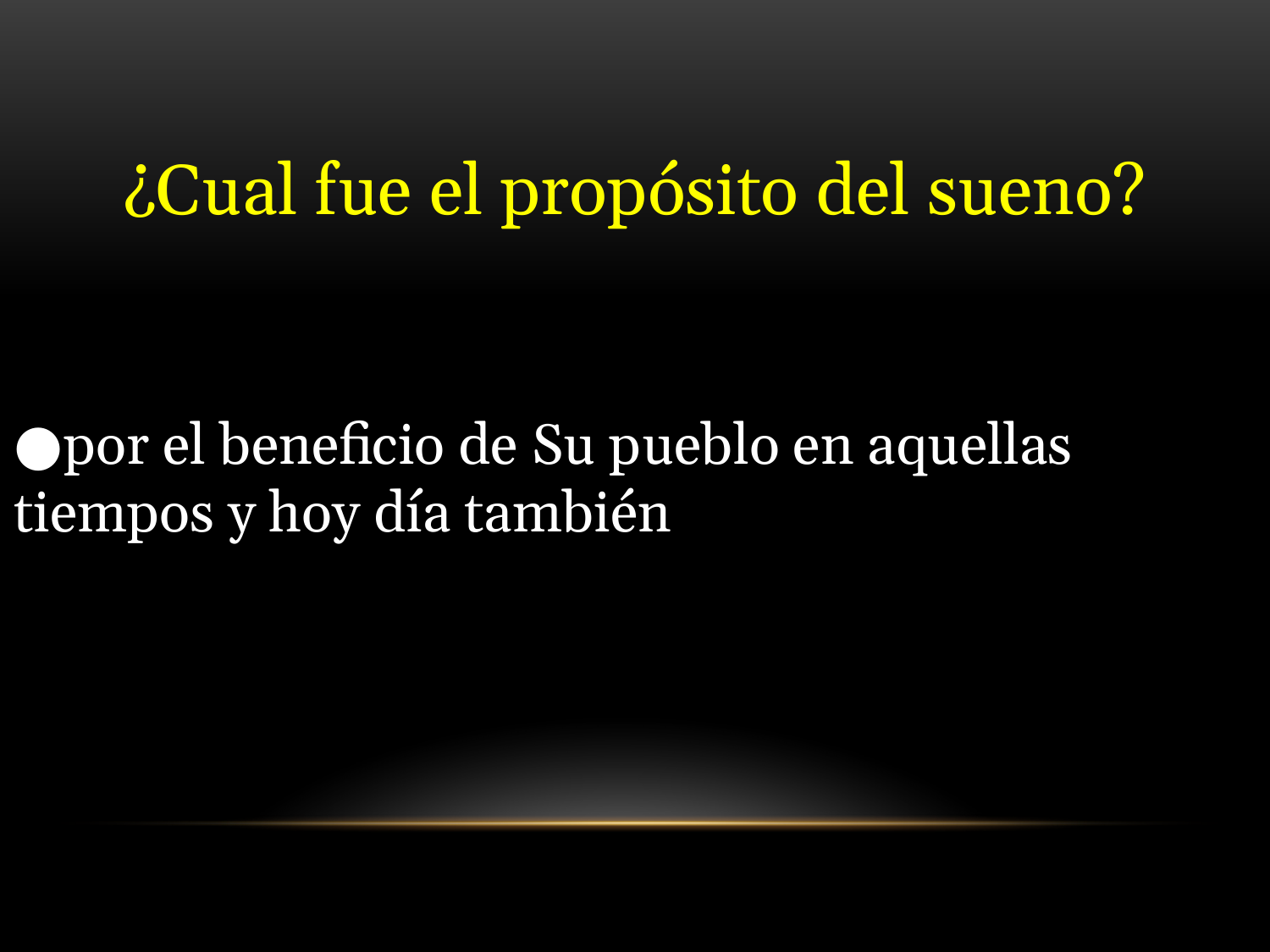

¿Cual fue el propósito del sueno?
●por el beneficio de Su pueblo en aquellas tiempos y hoy día también